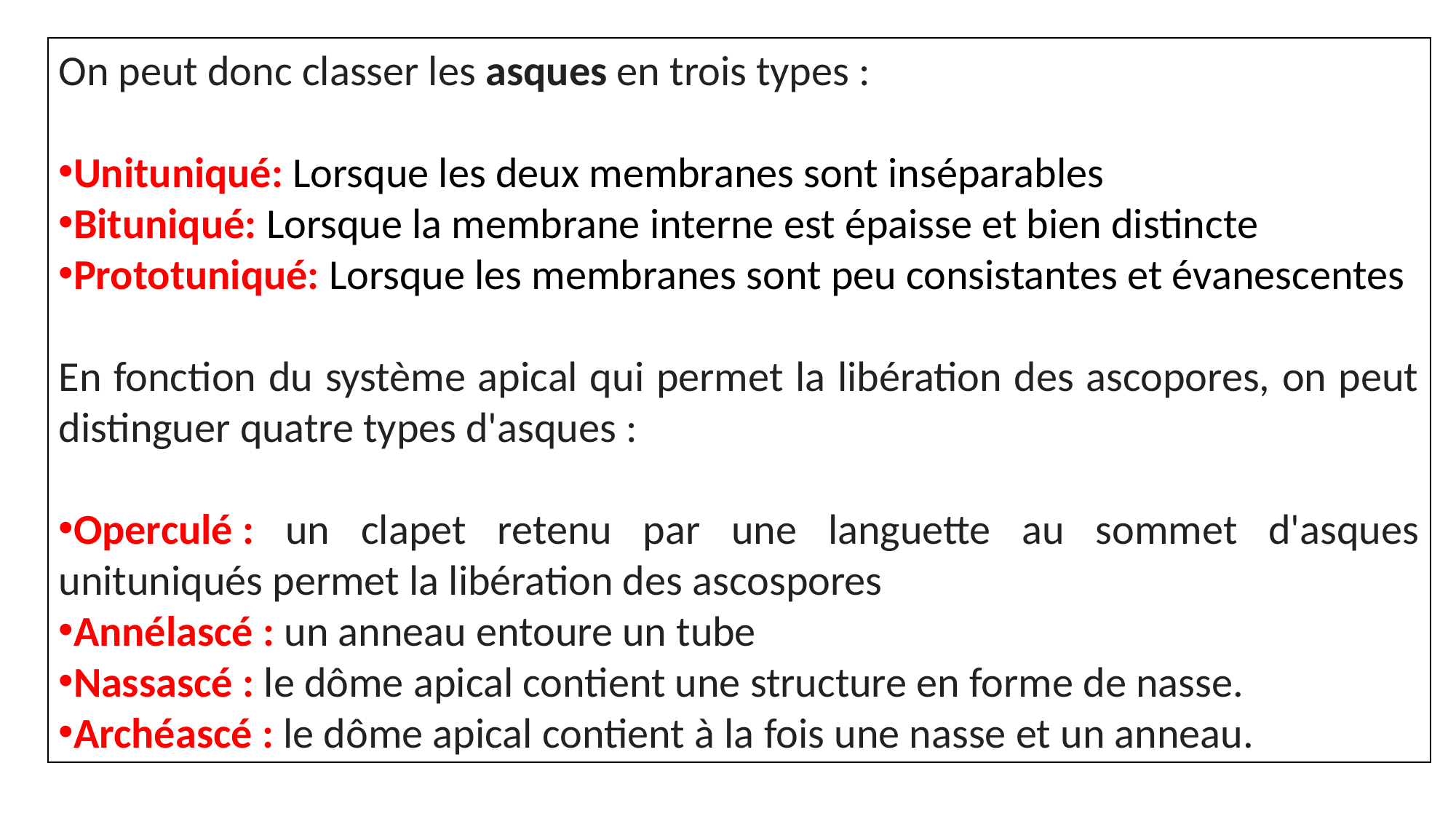

On peut donc classer les asques en trois types :

Unituniqué: Lorsque les deux membranes sont inséparables
Bituniqué: Lorsque la membrane interne est épaisse et bien distincte
Prototuniqué: Lorsque les membranes sont peu consistantes et évanescentes

En fonction du système apical qui permet la libération des ascopores, on peut distinguer quatre types d'asques :

Operculé : un clapet retenu par une languette au sommet d'asques unituniqués permet la libération des ascospores
Annélascé : un anneau entoure un tube
Nassascé : le dôme apical contient une structure en forme de nasse.
Archéascé : le dôme apical contient à la fois une nasse et un anneau.